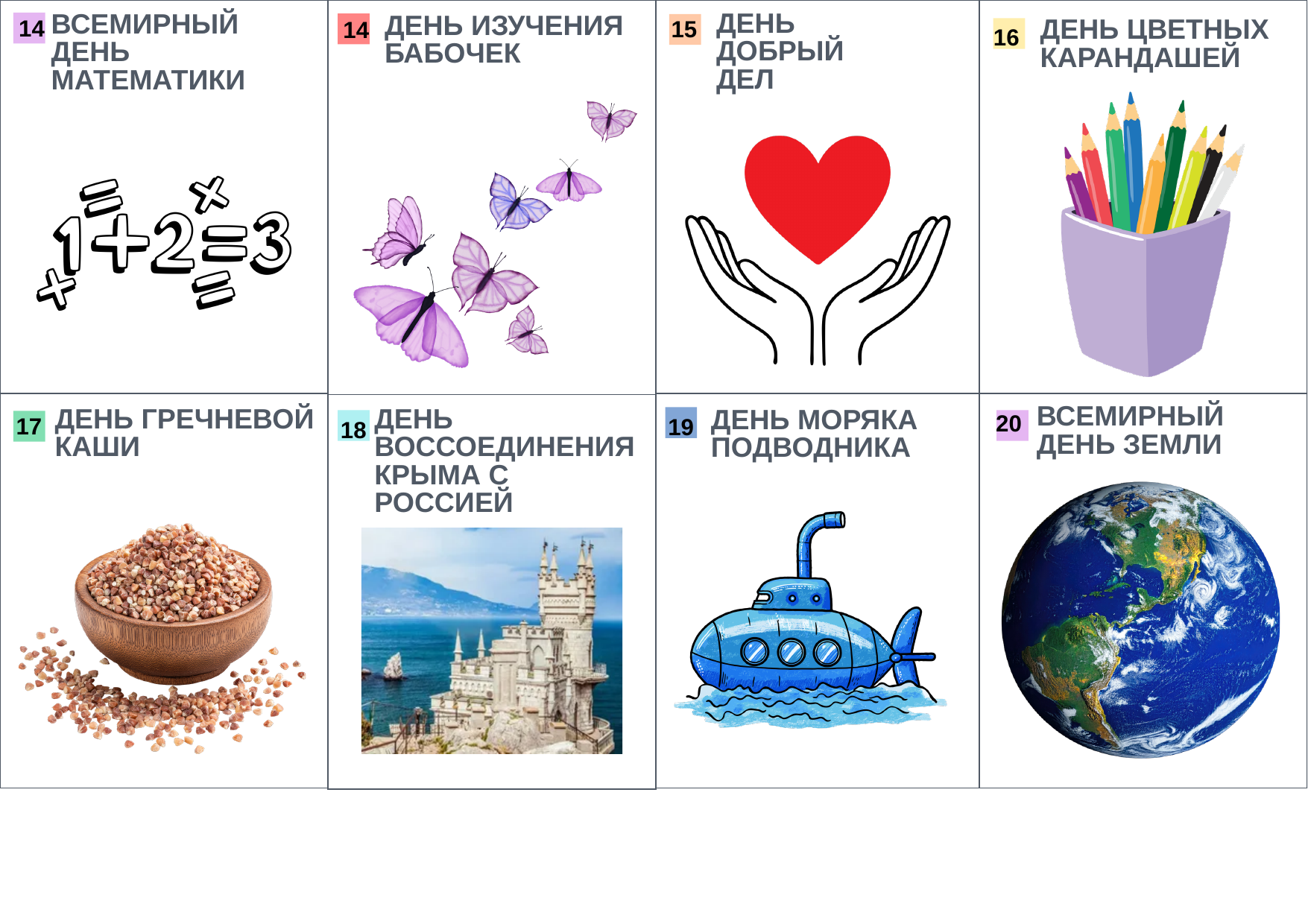

14
15
14
ДЕНЬ ДОБРЫЙ ДЕЛ
ВСЕМИРНЫЙ ДЕНЬ МАТЕМАТИКИ

ДЕНЬ ИЗУЧЕНИЯ
БАБОЧЕК

ДЕНЬ ЦВЕТНЫХ КАРАНДАШЕЙ
16

20
ВСЕМИРНЫЙ ДЕНЬ ЗЕМЛИ
ДЕНЬ ГРЕЧНЕВОЙ КАШИ
ДЕНЬ ВОССОЕДИНЕНИЯ КРЫМА С РОССИЕЙ
17
ДЕНЬ МОРЯКА ПОДВОДНИКА

19

18

17

23